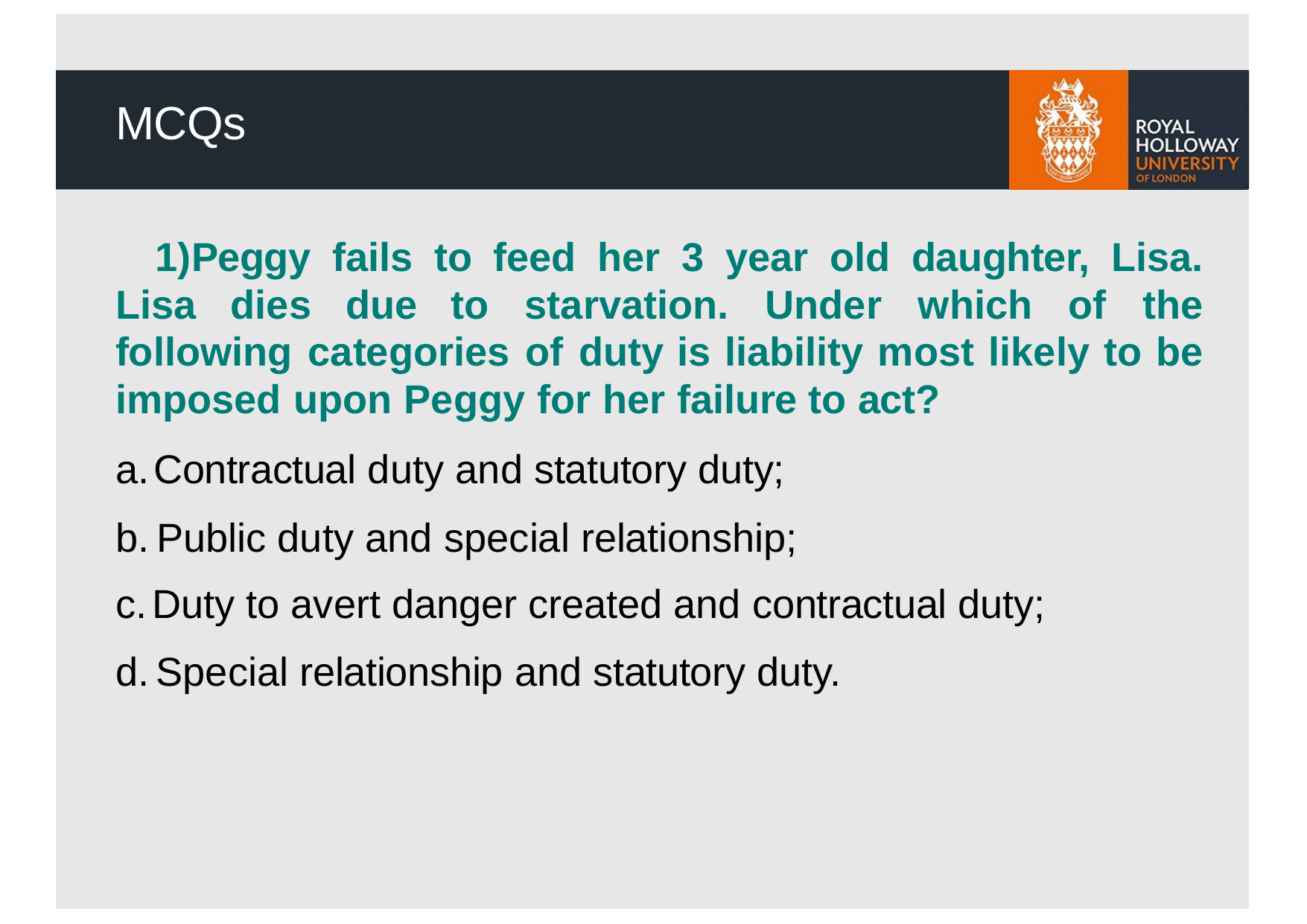

# MCQs
Peggy fails to feed her 3 year old daughter, Lisa. Lisa dies due to starvation. Under which of the following categories of duty is liability most likely to be imposed upon Peggy for her failure to act?
Contractual duty and statutory duty;
Public duty and special relationship;
Duty to avert danger created and contractual duty;
Special relationship and statutory duty.